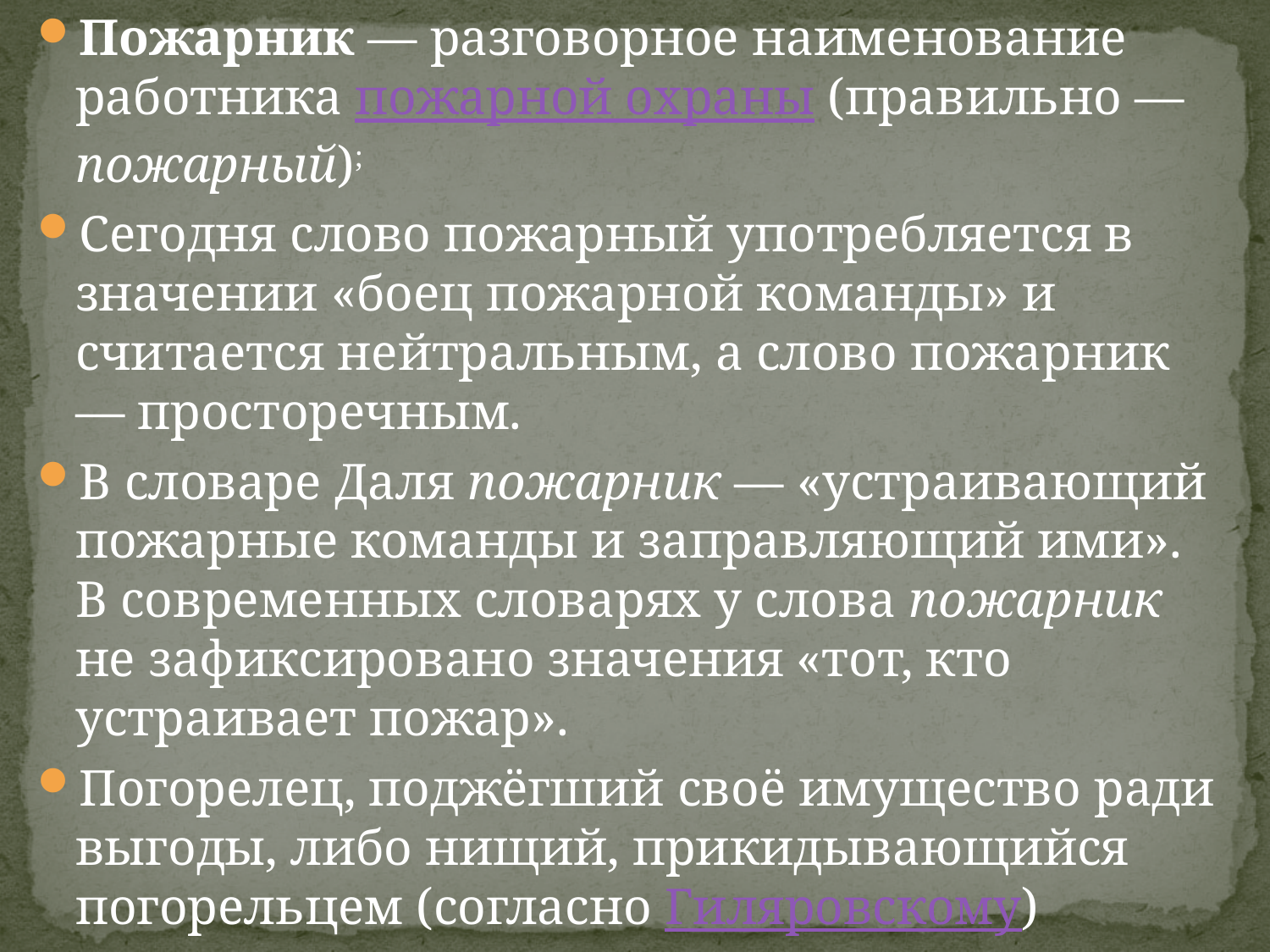

Пожарник — разговорное наименование работника пожарной охраны (правильно — пожарный);
Сегодня слово пожарный употребляется в значении «боец пожарной команды» и считается нейтральным, а слово пожарник — просторечным.
В словаре Даля пожарник — «устраивающий пожарные команды и заправляющий ими». В современных словарях у слова пожарник не зафиксировано значения «тот, кто устраивает пожар».
Погорелец, поджёгший своё имущество ради выгоды, либо нищий, прикидывающийся погорельцем (согласно Гиляровскому)